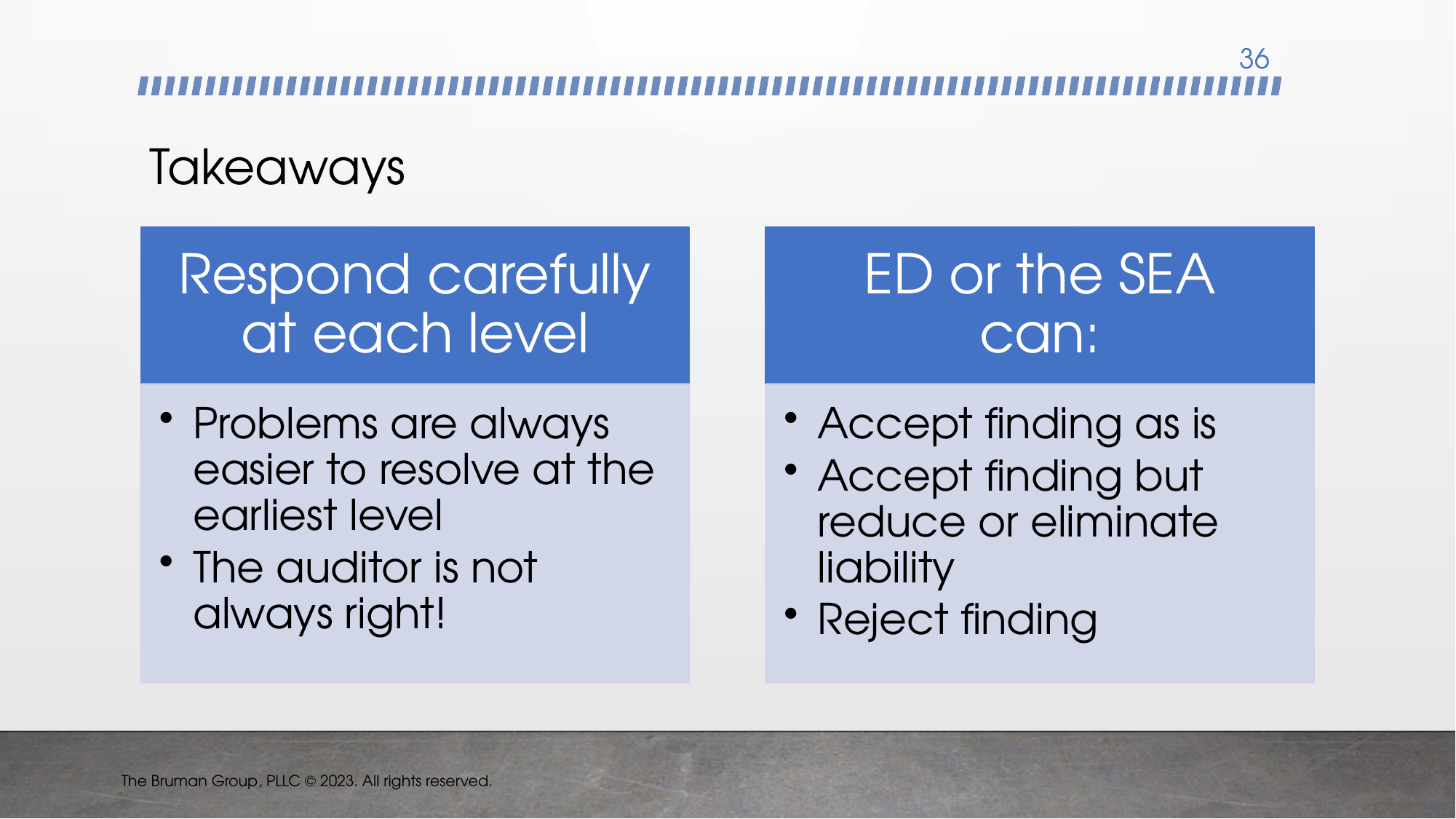

36
# Takeaways
Respond carefully at each level
Problems are always easier to resolve at the earliest level
The auditor is not always right!
ED or the SEA can:
Accept finding as is
Accept finding but reduce or eliminate liability
Reject finding
The Bruman Group, PLLC © 2023. All rights reserved.